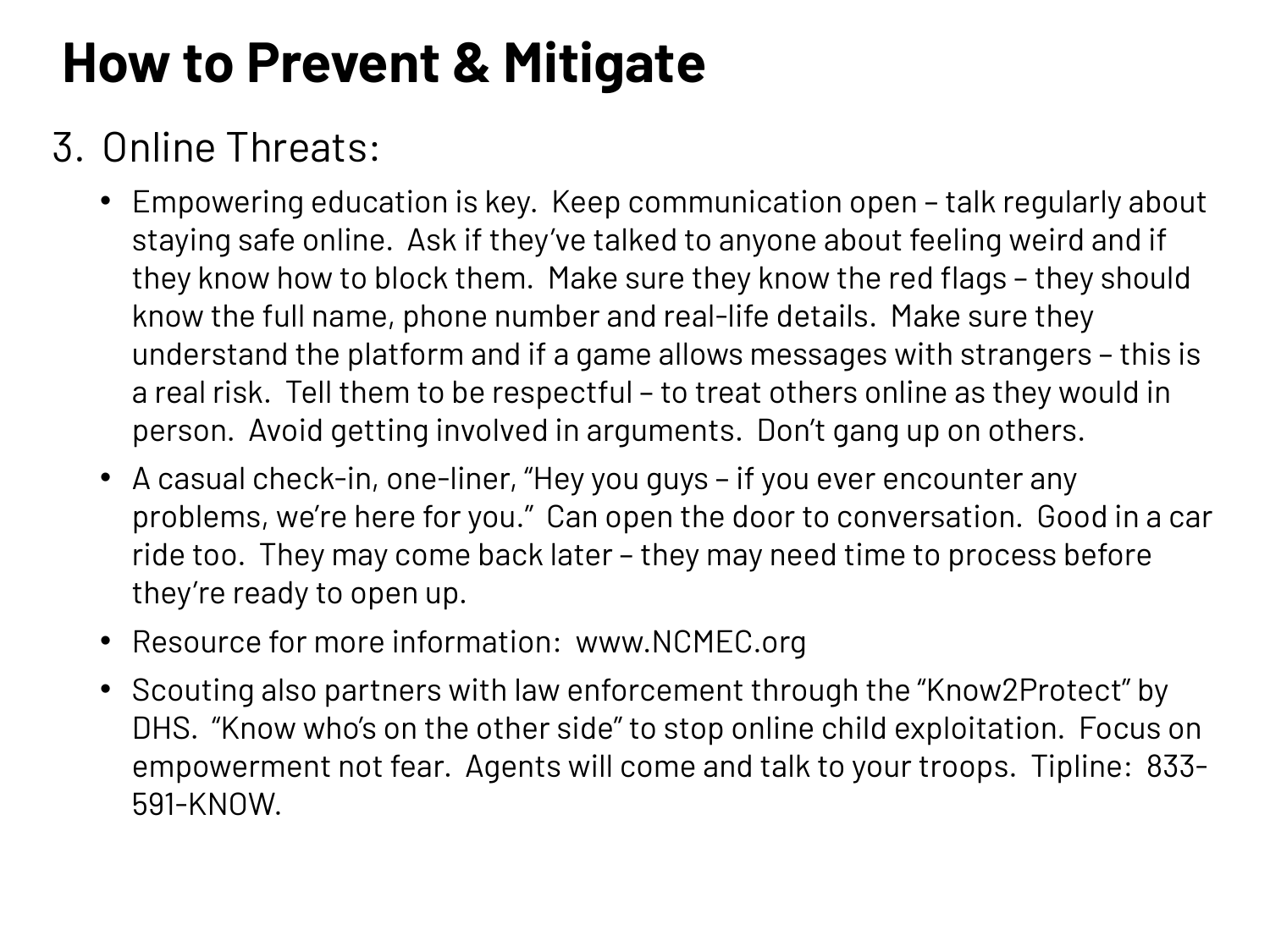

# How to Prevent & Mitigate
3.  Online Threats:
Empowering education is key.  Keep communication open – talk regularly about staying safe online.  Ask if they’ve talked to anyone about feeling weird and if they know how to block them.  Make sure they know the red flags – they should know the full name, phone number and real-life details.  Make sure they understand the platform and if a game allows messages with strangers – this is a real risk.  Tell them to be respectful – to treat others online as they would in person.  Avoid getting involved in arguments.  Don’t gang up on others.
A casual check-in, one-liner, “Hey you guys – if you ever encounter any problems, we’re here for you.”  Can open the door to conversation.  Good in a car ride too.  They may come back later – they may need time to process before they’re ready to open up.
Resource for more information:  www.NCMEC.org
Scouting also partners with law enforcement through the “Know2Protect” by DHS.  “Know who’s on the other side” to stop online child exploitation.  Focus on empowerment not fear.  Agents will come and talk to your troops.  Tipline:  833-591-KNOW.